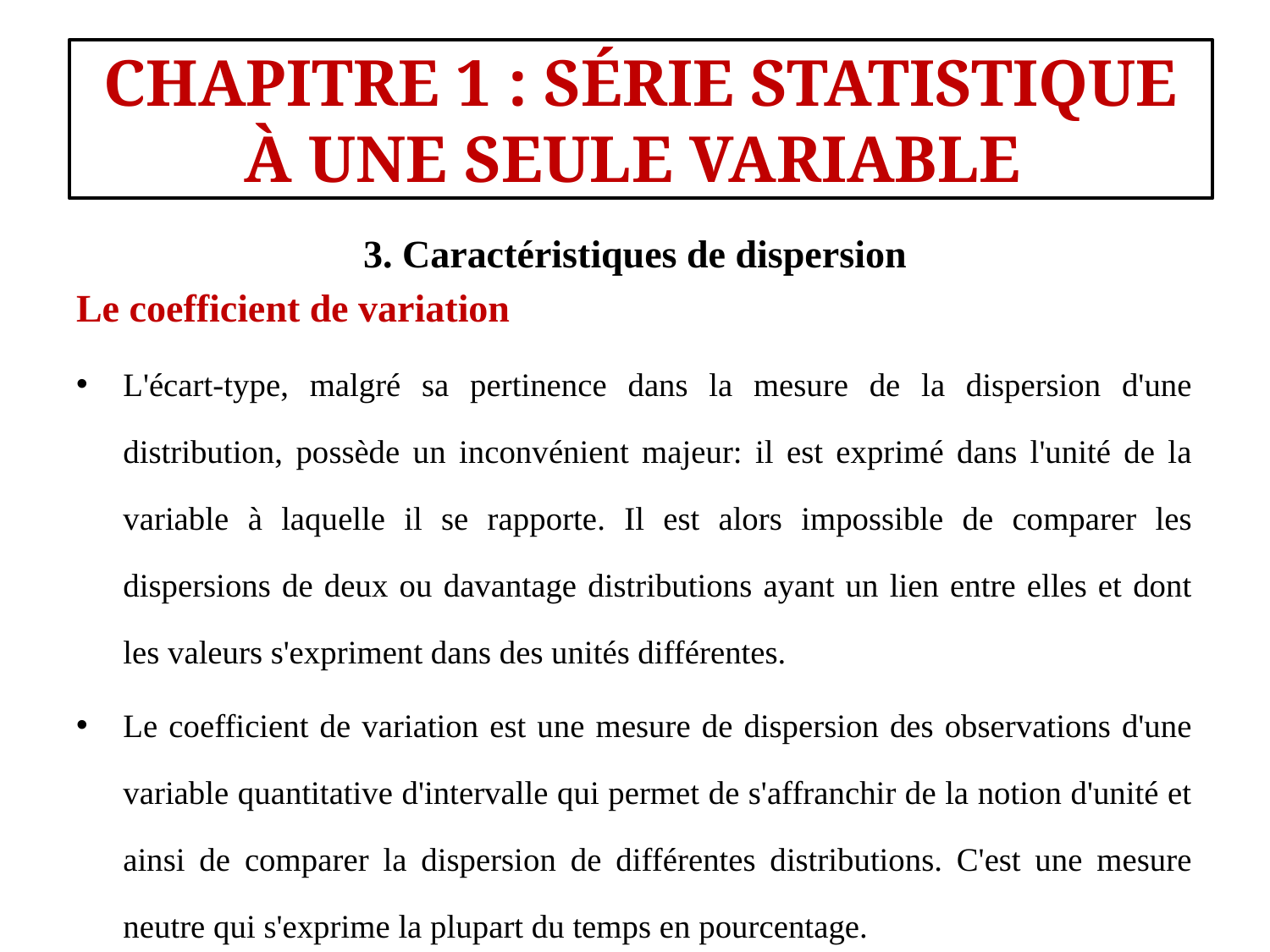

#
CHAPITRE 1 : SÉRIE STATISTIQUE À UNE SEULE VARIABLE
3. Caractéristiques de dispersion
Le coefficient de variation
L'écart-type, malgré sa pertinence dans la mesure de la dispersion d'une distribution, possède un inconvénient majeur: il est exprimé dans l'unité de la variable à laquelle il se rapporte. Il est alors impossible de comparer les dispersions de deux ou davantage distributions ayant un lien entre elles et dont les valeurs s'expriment dans des unités différentes.
Le coefficient de variation est une mesure de dispersion des observations d'une variable quantitative d'intervalle qui permet de s'affranchir de la notion d'unité et ainsi de comparer la dispersion de différentes distributions. C'est une mesure neutre qui s'exprime la plupart du temps en pourcentage.